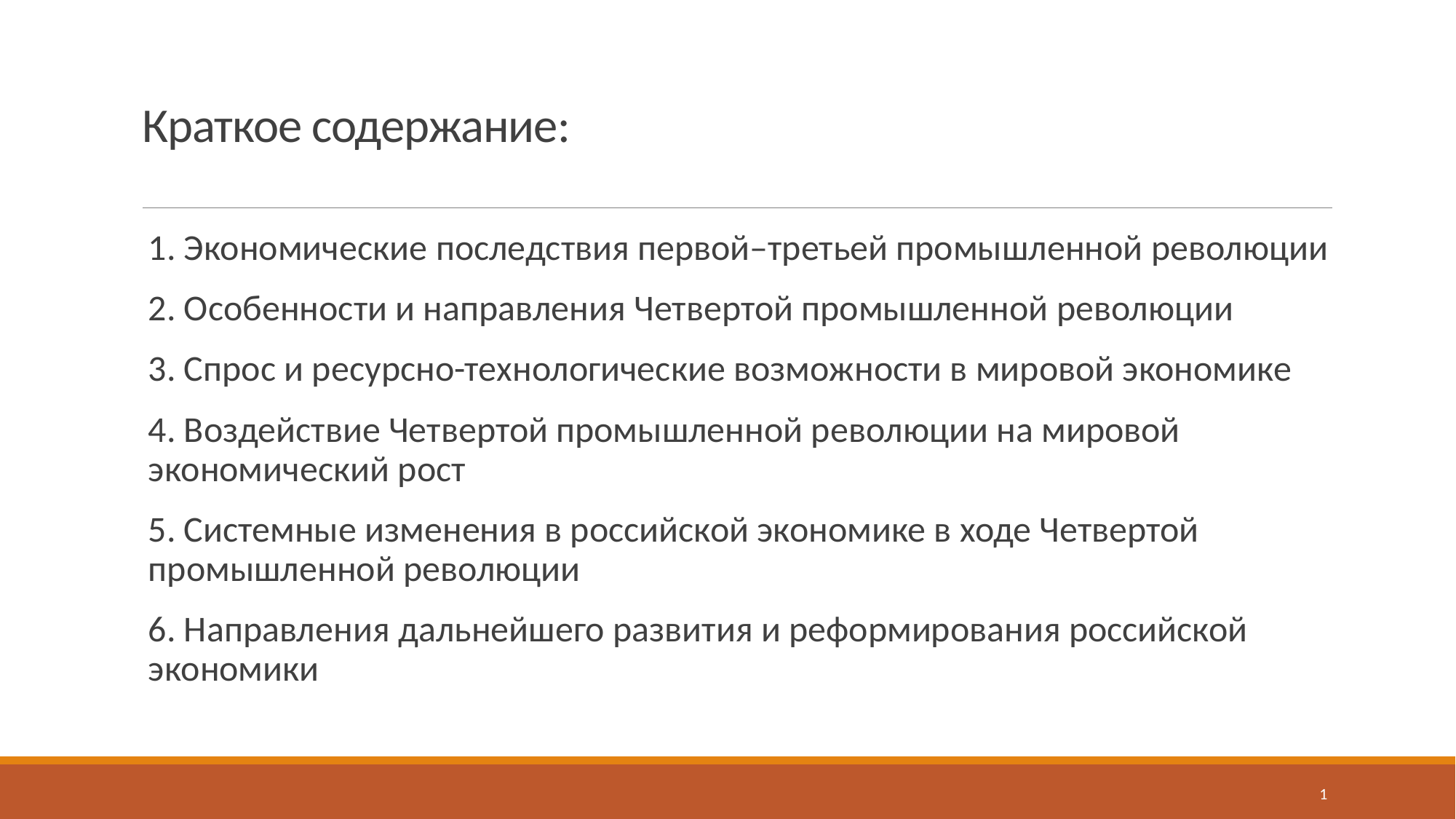

# Краткое содержание:
1. Экономические последствия первой–третьей промышленной революции
2. Особенности и направления Четвертой промышленной революции
3. Спрос и ресурсно-технологические возможности в мировой экономике
4. Воздействие Четвертой промышленной революции на мировой экономический рост
5. Системные изменения в российской экономике в ходе Четвертой промышленной революции
6. Направления дальнейшего развития и реформирования российской экономики
1